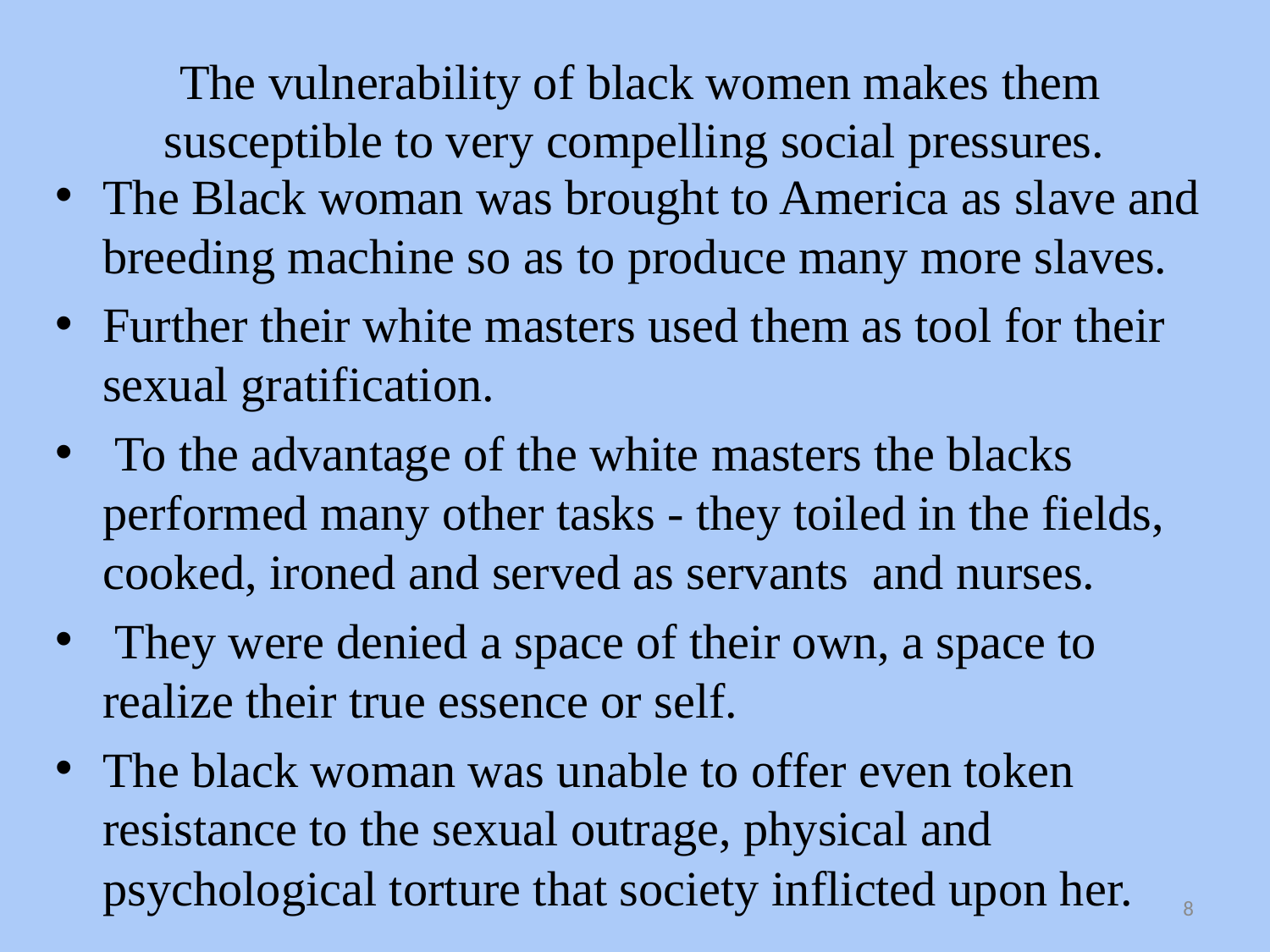

# The vulnerability of black women makes them susceptible to very compelling social pressures.
The Black woman was brought to America as slave and breeding machine so as to produce many more slaves.
Further their white masters used them as tool for their sexual gratification.
 To the advantage of the white masters the blacks performed many other tasks - they toiled in the fields, cooked, ironed and served as servants  and nurses.
 They were denied a space of their own, a space to realize their true essence or self.
The black woman was unable to offer even token resistance to the sexual outrage, physical and psychological torture that society inflicted upon her.
8